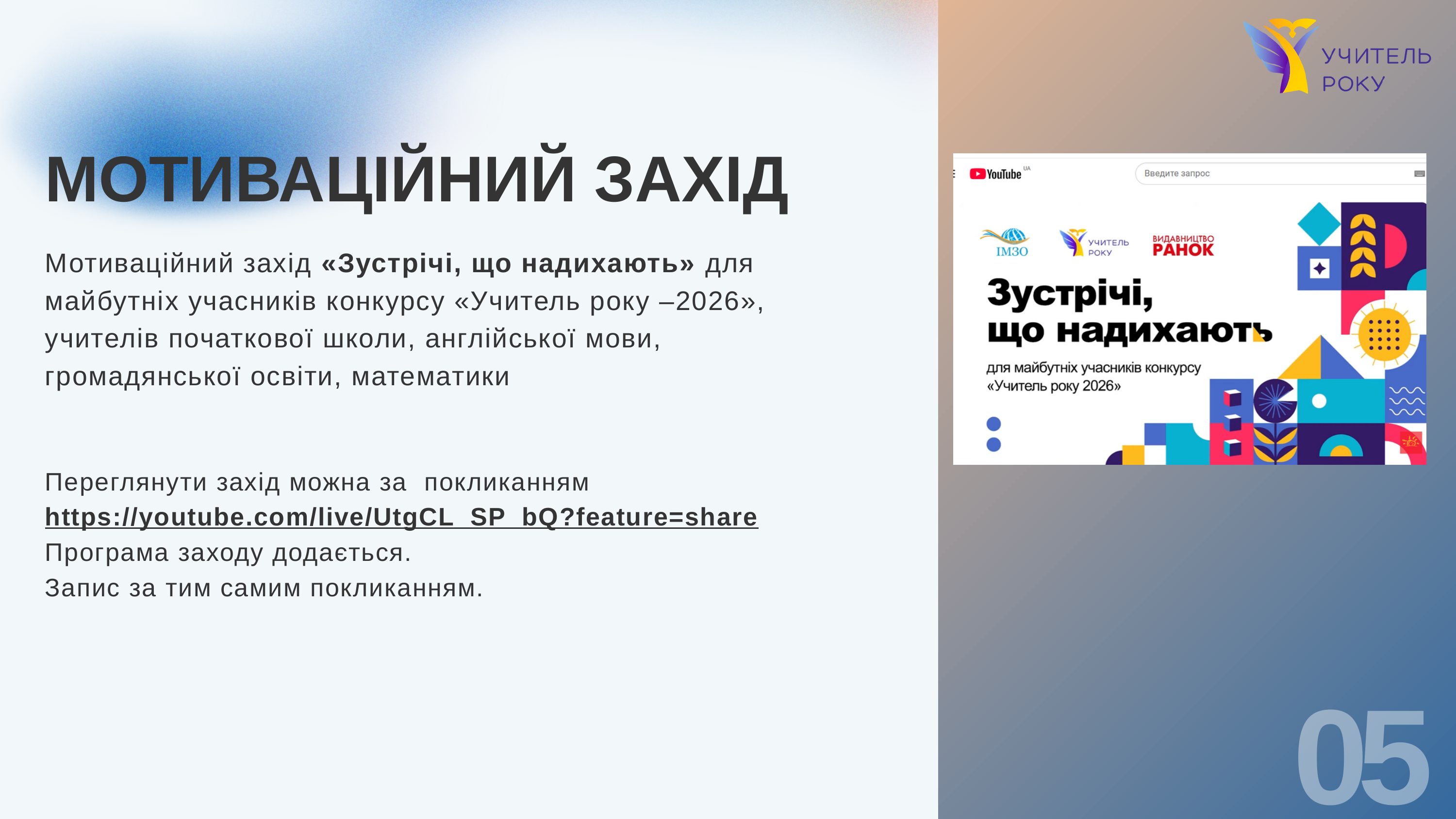

МОТИВАЦІЙНИЙ ЗАХІД

Мотиваційний захід «Зустрічі, що надихають» для майбутніх учасників конкурсу «Учитель року –2026», учителів початкової школи, англійської мови, громадянської освіти, математики
Переглянути захід можна за  покликанням https://youtube.com/live/UtgCL_SP_bQ?feature=share
Програма заходу додається.
Запис за тим самим покликанням.
05